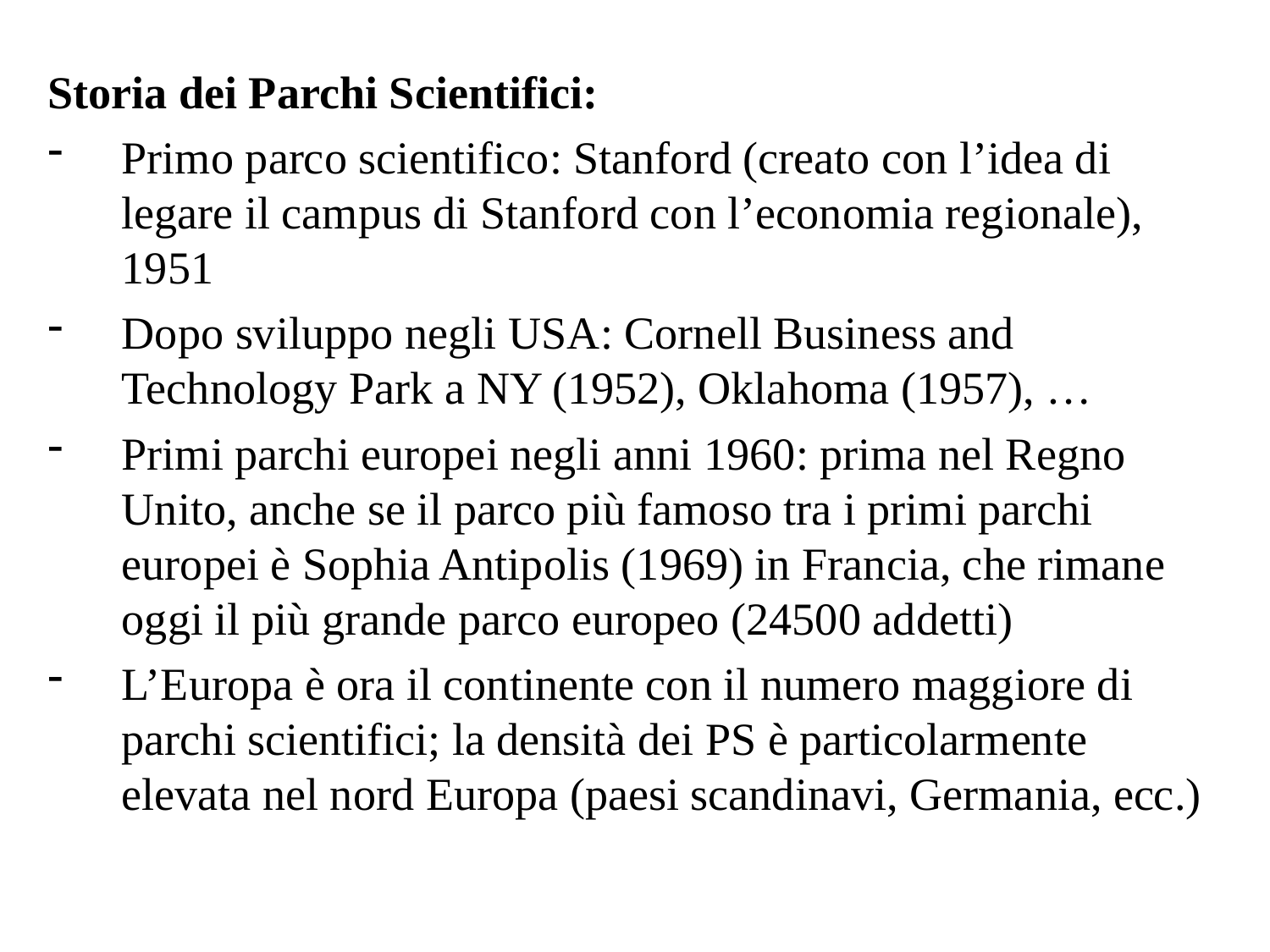

Storia dei Parchi Scientifici:
Primo parco scientifico: Stanford (creato con l’idea di legare il campus di Stanford con l’economia regionale), 1951
Dopo sviluppo negli USA: Cornell Business and Technology Park a NY (1952), Oklahoma (1957), …
Primi parchi europei negli anni 1960: prima nel Regno Unito, anche se il parco più famoso tra i primi parchi europei è Sophia Antipolis (1969) in Francia, che rimane oggi il più grande parco europeo (24500 addetti)
L’Europa è ora il continente con il numero maggiore di parchi scientifici; la densità dei PS è particolarmente elevata nel nord Europa (paesi scandinavi, Germania, ecc.)